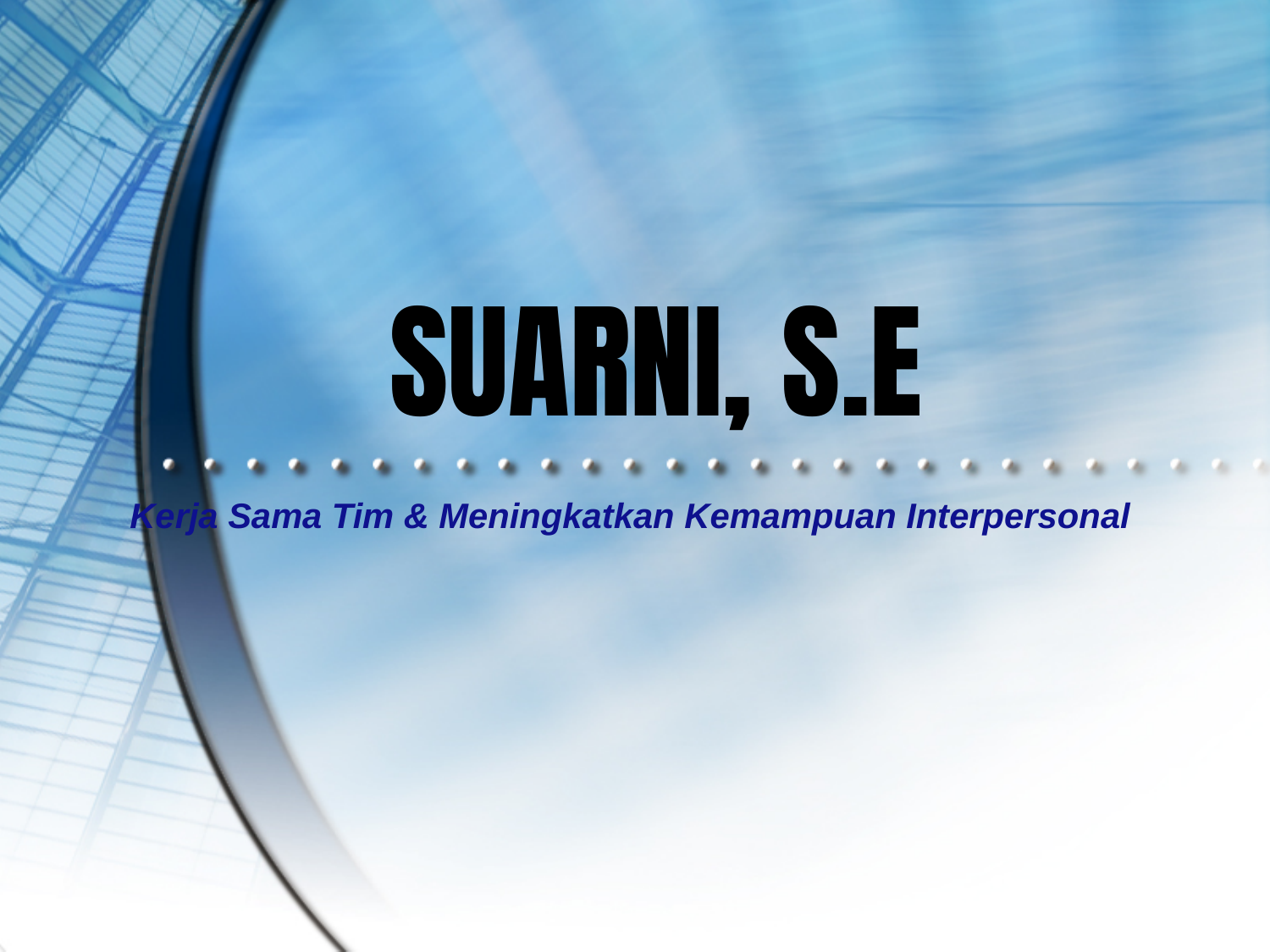

# SUARNI, S.E
Kerja Sama Tim & Meningkatkan Kemampuan Interpersonal